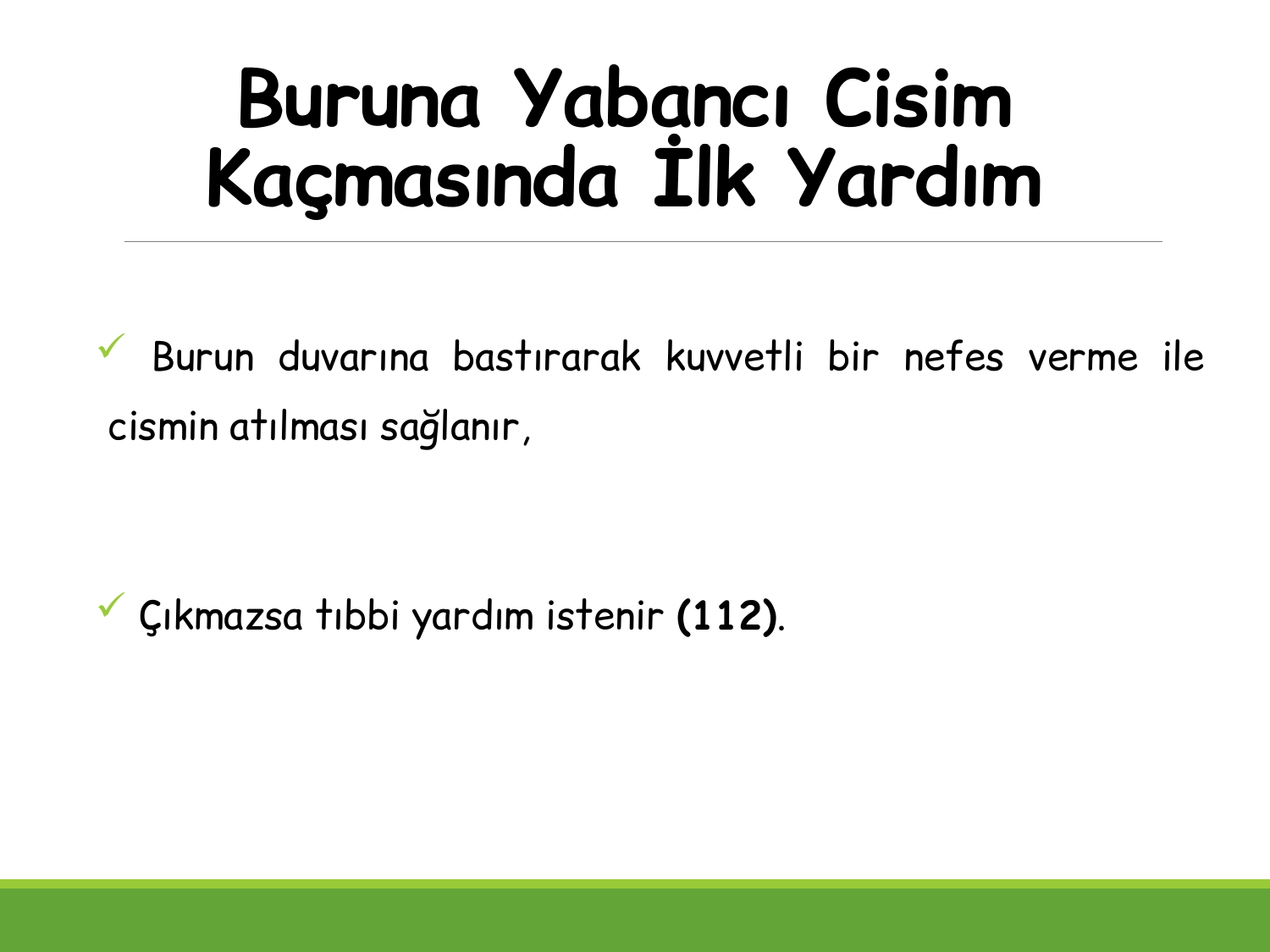

# Buruna Yabancı Cisim Kaçmasında İlk Yardım
 Burun duvarına bastırarak kuvvetli bir nefes verme ile cismin atılması sağlanır,

 Çıkmazsa tıbbi yardım istenir (112).